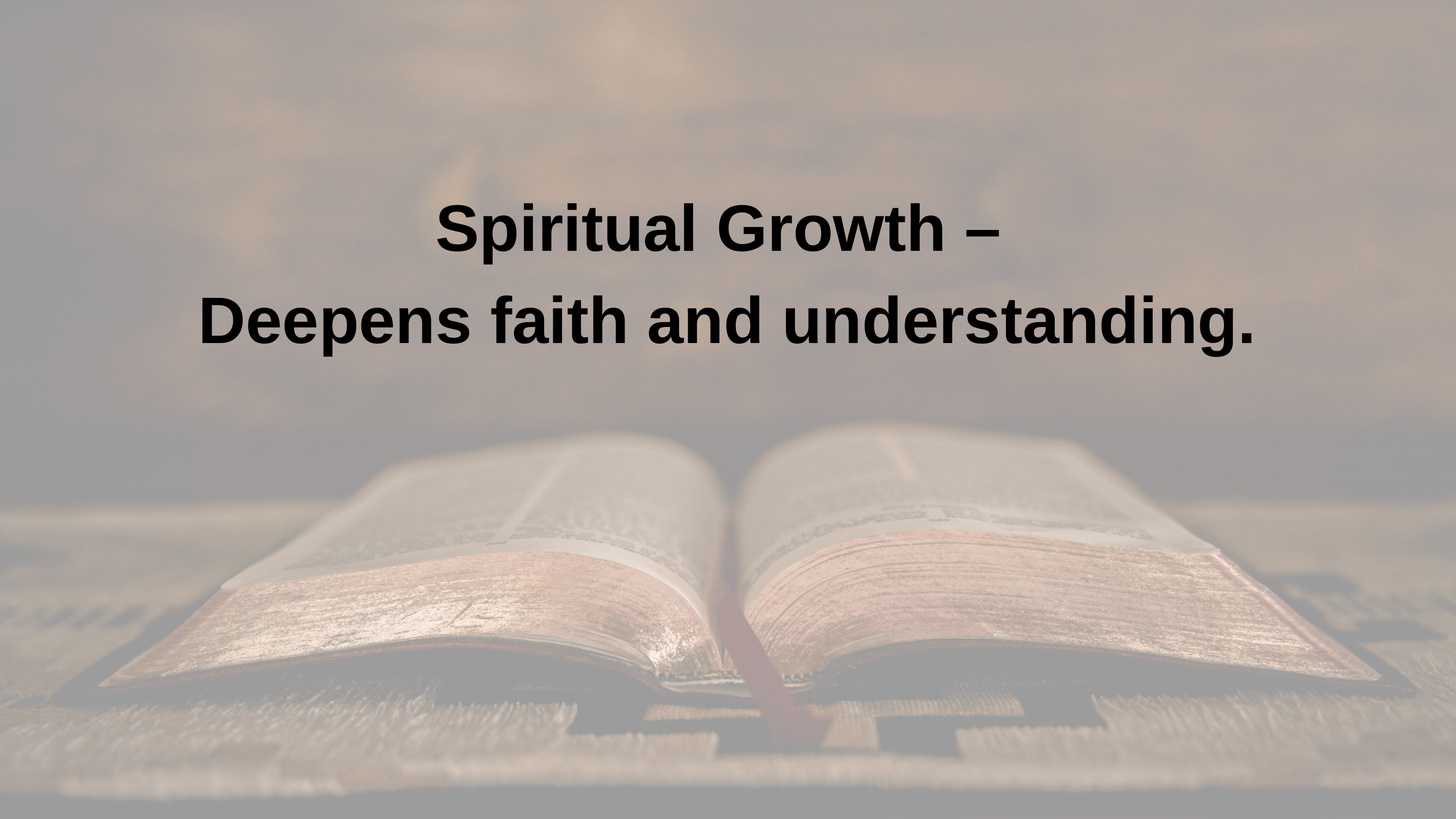

Spiritual Growth –
Deepens faith and understanding.